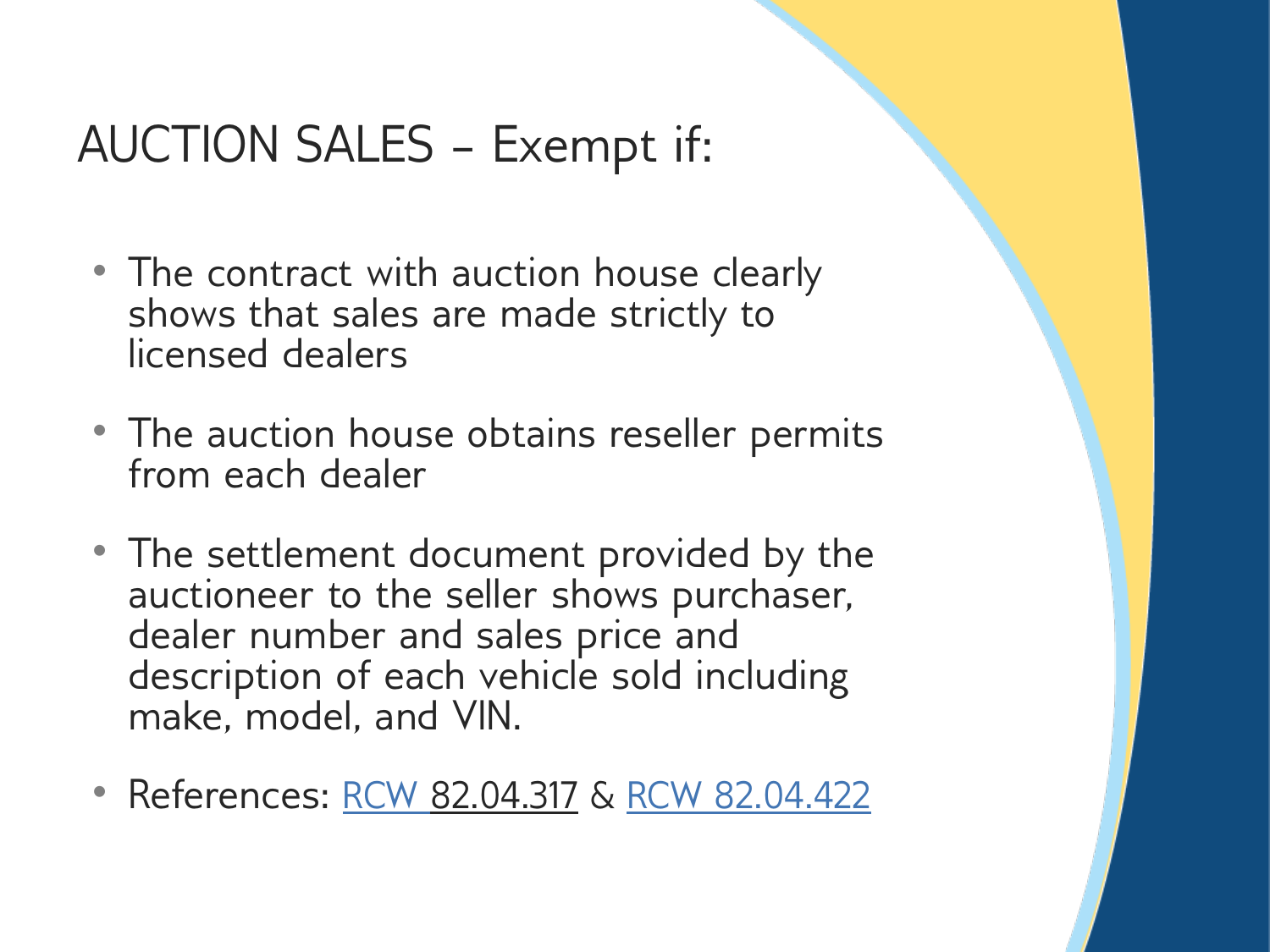

# AUCTION SALES – Exempt if:
The contract with auction house clearly shows that sales are made strictly to licensed dealers
The auction house obtains reseller permits from each dealer
The settlement document provided by the auctioneer to the seller shows purchaser, dealer number and sales price and description of each vehicle sold including make, model, and VIN.
References: RCW 82.04.317 & RCW 82.04.422